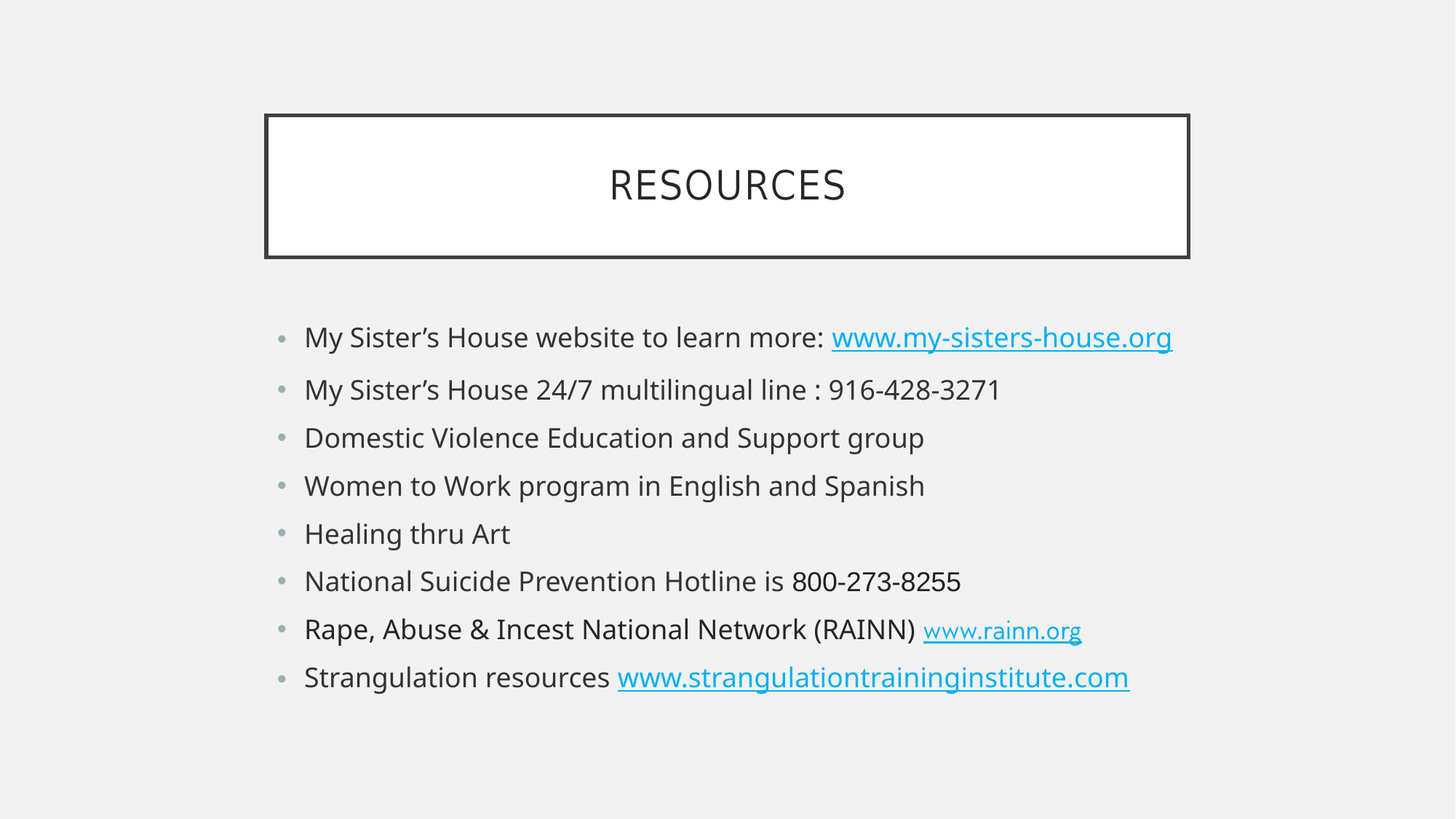

RESOURCES
My Sister’s House website to learn more: www.my-sisters-house.org
My Sister’s House 24/7 multilingual line : 916-428-3271
Domestic Violence Education and Support group
Women to Work program in English and Spanish
Healing thru Art
National Suicide Prevention Hotline is 800-273-8255
Rape, Abuse & Incest National Network (RAINN) www.rainn.org
Strangulation resources www.strangulationtraininginstitute.com